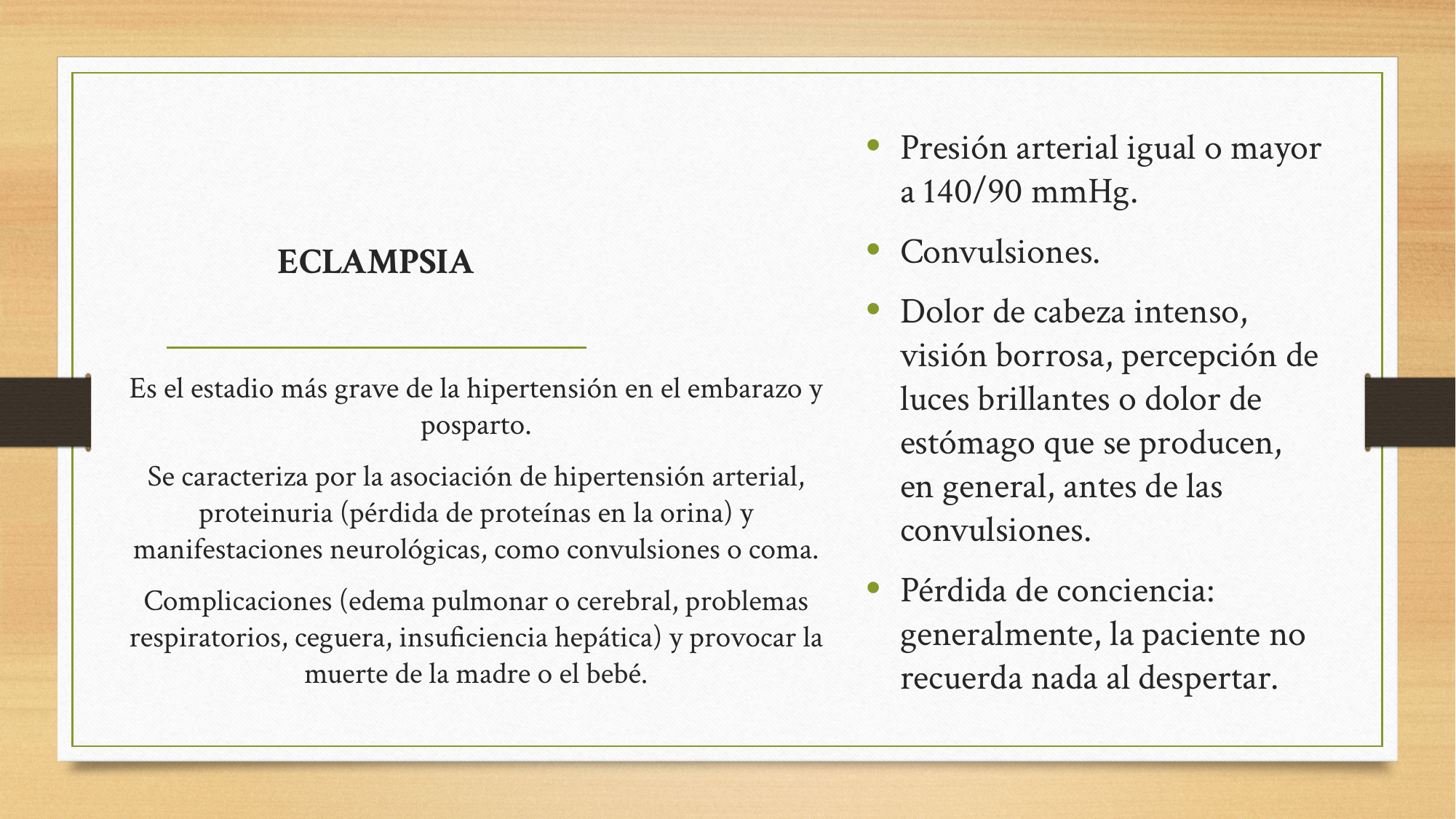

Presión arterial igual o mayor a 140/90 mmHg.
Convulsiones.
Dolor de cabeza intenso, visión borrosa, percepción de luces brillantes o dolor de estómago que se producen, en general, antes de las convulsiones.
Pérdida de conciencia: generalmente, la paciente no recuerda nada al despertar.
# Eclampsia
Es el estadio más grave de la hipertensión en el embarazo y posparto.
Se caracteriza por la asociación de hipertensión arterial, proteinuria (pérdida de proteínas en la orina) y manifestaciones neurológicas, como convulsiones o coma.
Complicaciones (edema pulmonar o cerebral, problemas respiratorios, ceguera, insuficiencia hepática) y provocar la muerte de la madre o el bebé.